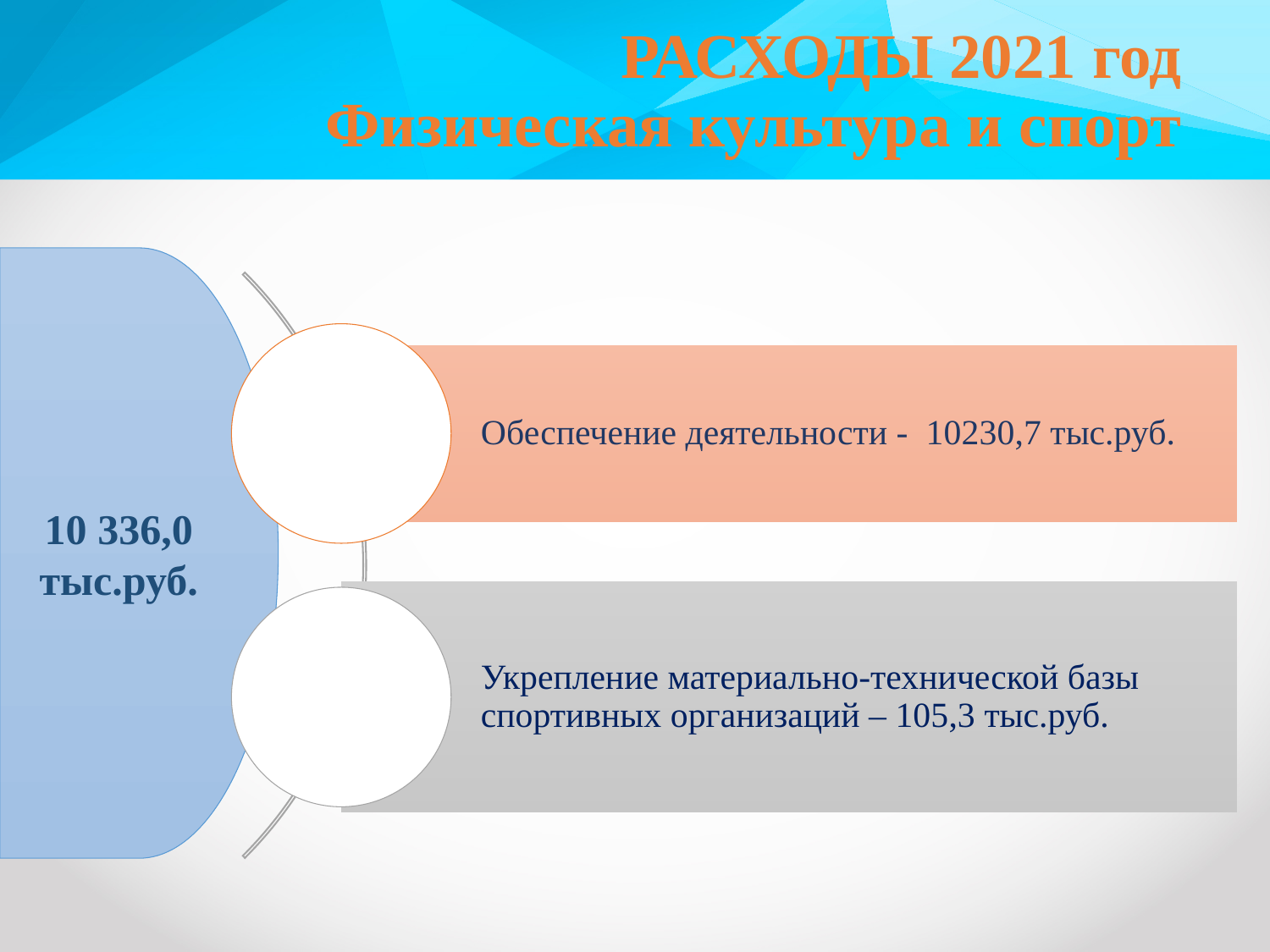

# РАСХОДЫ 2021 год Физическая культура и спорт
10 336,0 тыс.руб.
Обеспечение деятельности -  10230,7 тыс.руб.
Укрепление материально-технической базы спортивных организаций – 105,3 тыс.руб.